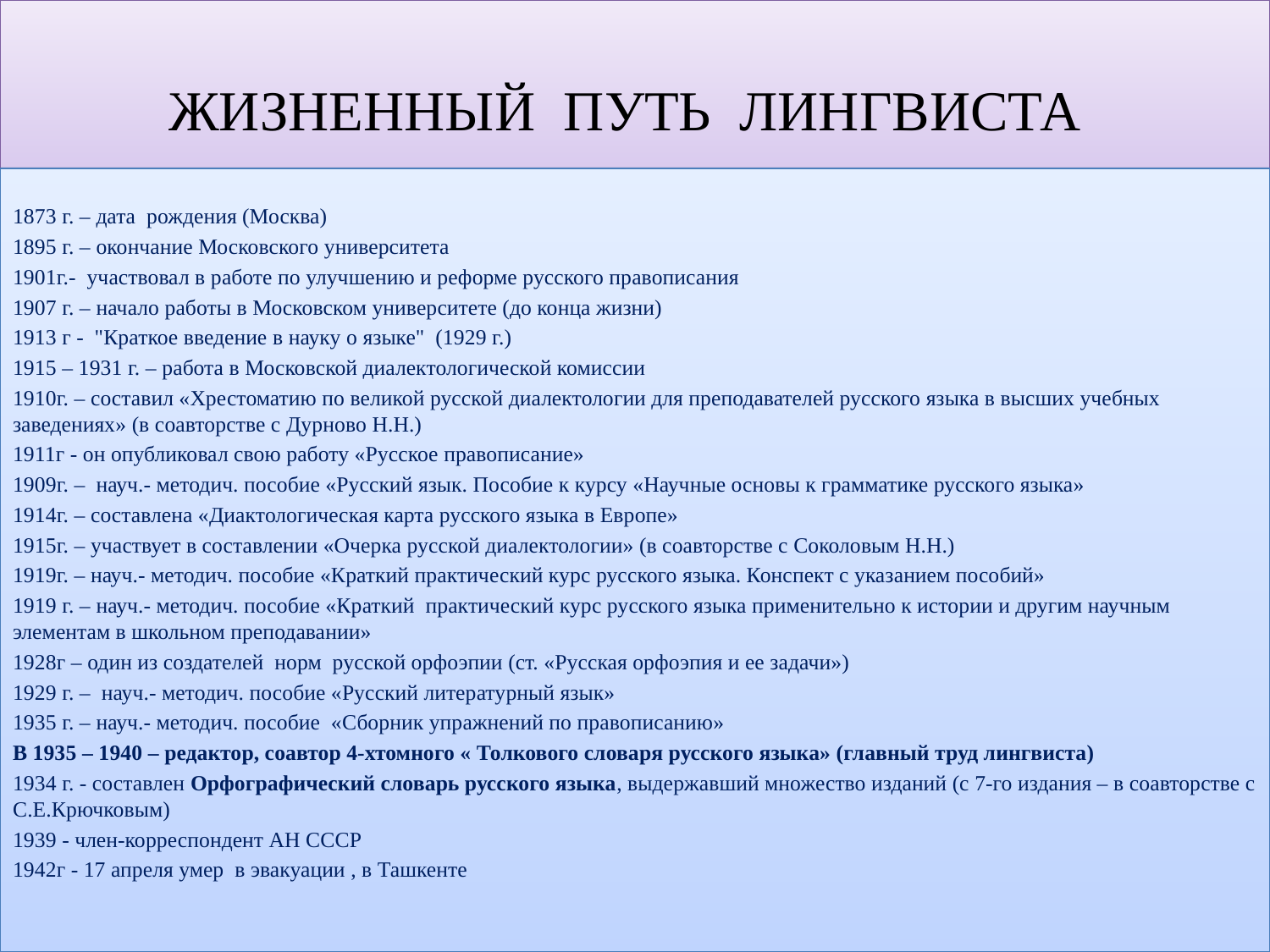

# Жизненный  путь  лингвиста
1873 г. – дата  рождения (Москва)
1895 г. – окончание Московского университета
1901г.-  участвовал в работе по улучшению и реформе русского правописания
1907 г. – начало работы в Московском университете (до конца жизни)
1913 г -  "Краткое введение в науку о языке"  (1929 г.)
1915 – 1931 г. – работа в Московской диалектологической комиссии
1910г. – составил «Хрестоматию по великой русской диалектологии для преподавателей русского языка в высших учебных заведениях» (в соавторстве с Дурново Н.Н.)
1911г - он опубликовал свою работу «Русское правописание»
1909г. –  науч.- методич. пособие «Русский язык. Пособие к курсу «Научные основы к грамматике русского языка»
1914г. – составлена «Диактологическая карта русского языка в Европе»
1915г. – участвует в составлении «Очерка русской диалектологии» (в соавторстве с Соколовым Н.Н.)
1919г. – науч.- методич. пособие «Краткий практический курс русского языка. Конспект с указанием пособий»
1919 г. – науч.- методич. пособие «Краткий  практический курс русского языка применительно к истории и другим научным элементам в школьном преподавании»
1928г – один из создателей  норм  русской орфоэпии (ст. «Русская орфоэпия и ее задачи»)
1929 г. –  науч.- методич. пособие «Русский литературный язык»
1935 г. – науч.- методич. пособие  «Сборник упражнений по правописанию»
В 1935 – 1940 – редактор, соавтор 4-хтомного « Толкового словаря русского языка» (главный труд лингвиста)
1934 г. - составлен Орфографический словарь русского языка, выдержавший множество изданий (с 7-го издания – в соавторстве с С.Е.Крючковым)
1939 - член-корреспондент АН СССР
1942г - 17 апреля умер  в эвакуации , в Ташкенте